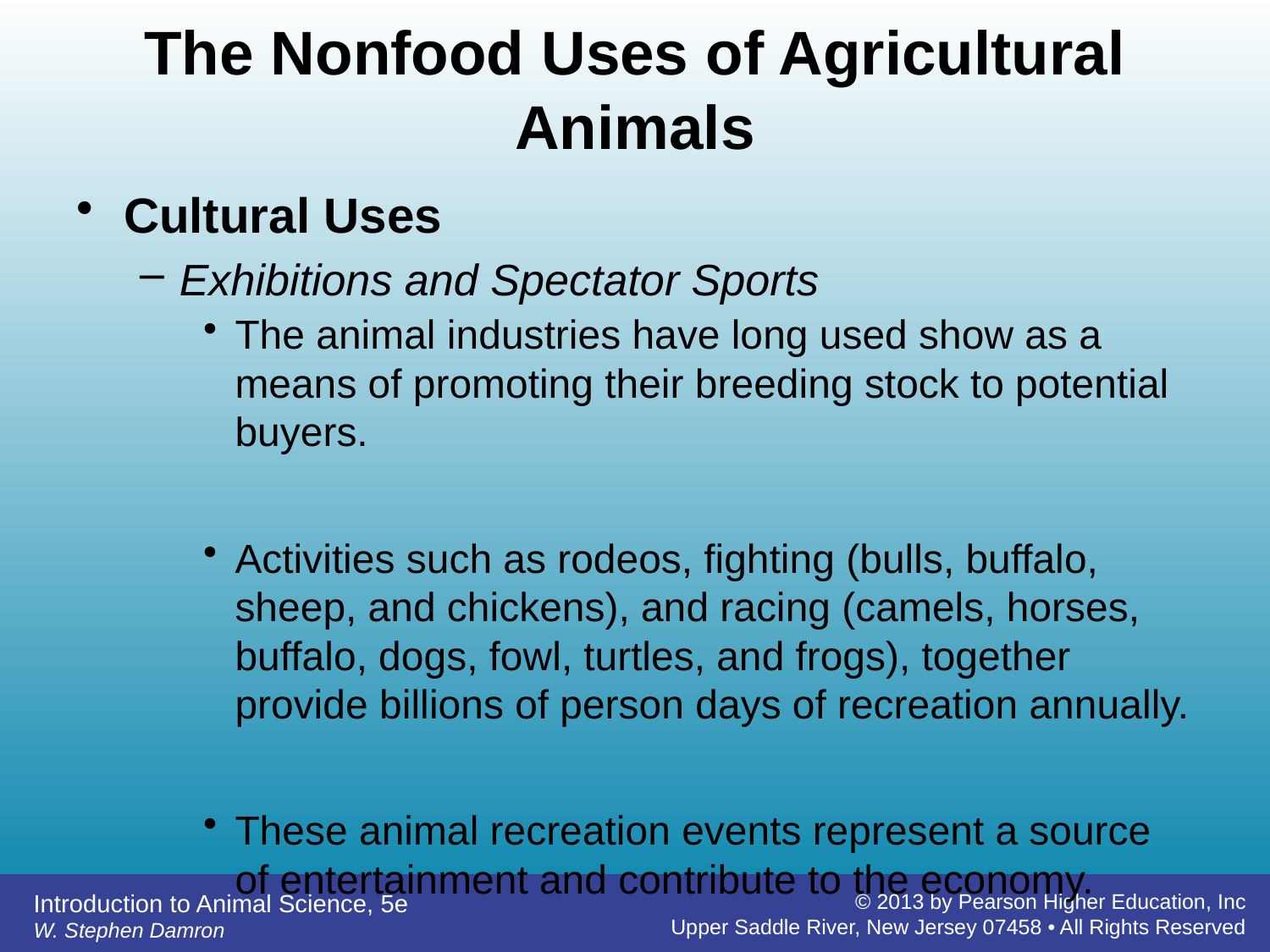

# The Nonfood Uses of Agricultural Animals
Cultural Uses
Exhibitions and Spectator Sports
The animal industries have long used show as a means of promoting their breeding stock to potential buyers.

Activities such as rodeos, fighting (bulls, buffalo, sheep, and chickens), and racing (camels, horses, buffalo, dogs, fowl, turtles, and frogs), together provide billions of person days of recreation annually.

These animal recreation events represent a source of entertainment and contribute to the economy.